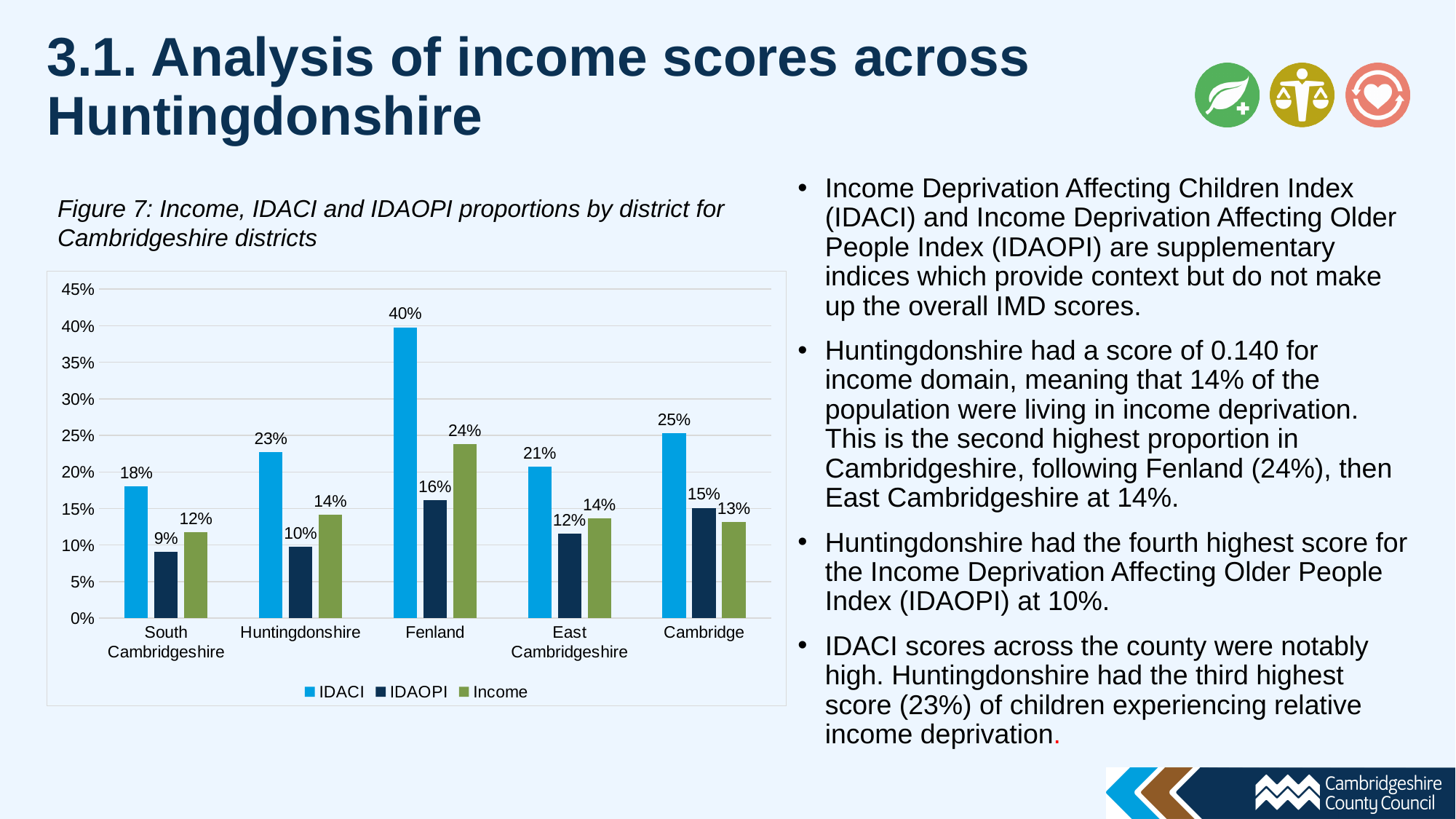

3.1. Analysis of income scores across Huntingdonshire
Income Deprivation Affecting Children Index (IDACI) and Income Deprivation Affecting Older People Index (IDAOPI) are supplementary indices which provide context but do not make up the overall IMD scores.
Huntingdonshire had a score of 0.140 for income domain, meaning that 14% of the population were living in income deprivation. This is the second highest proportion in Cambridgeshire, following Fenland (24%), then East Cambridgeshire at 14%.
Huntingdonshire had the fourth highest score for the Income Deprivation Affecting Older People Index (IDAOPI) at 10%.
IDACI scores across the county were notably high. Huntingdonshire had the third highest score (23%) of children experiencing relative income deprivation.
Figure 7: Income, IDACI and IDAOPI proportions by district for Cambridgeshire districts

### Chart

| Category | IDACI | IDAOPI | Income |
|---|---|---|---|
| South Cambridgeshire | 0.18 | 0.091 | 0.118 |
| Huntingdonshire | 0.227 | 0.098 | 0.142 |
| Fenland | 0.398 | 0.161 | 0.238 |
| East Cambridgeshire | 0.207 | 0.116 | 0.137 |
| Cambridge | 0.253 | 0.151 | 0.132 |